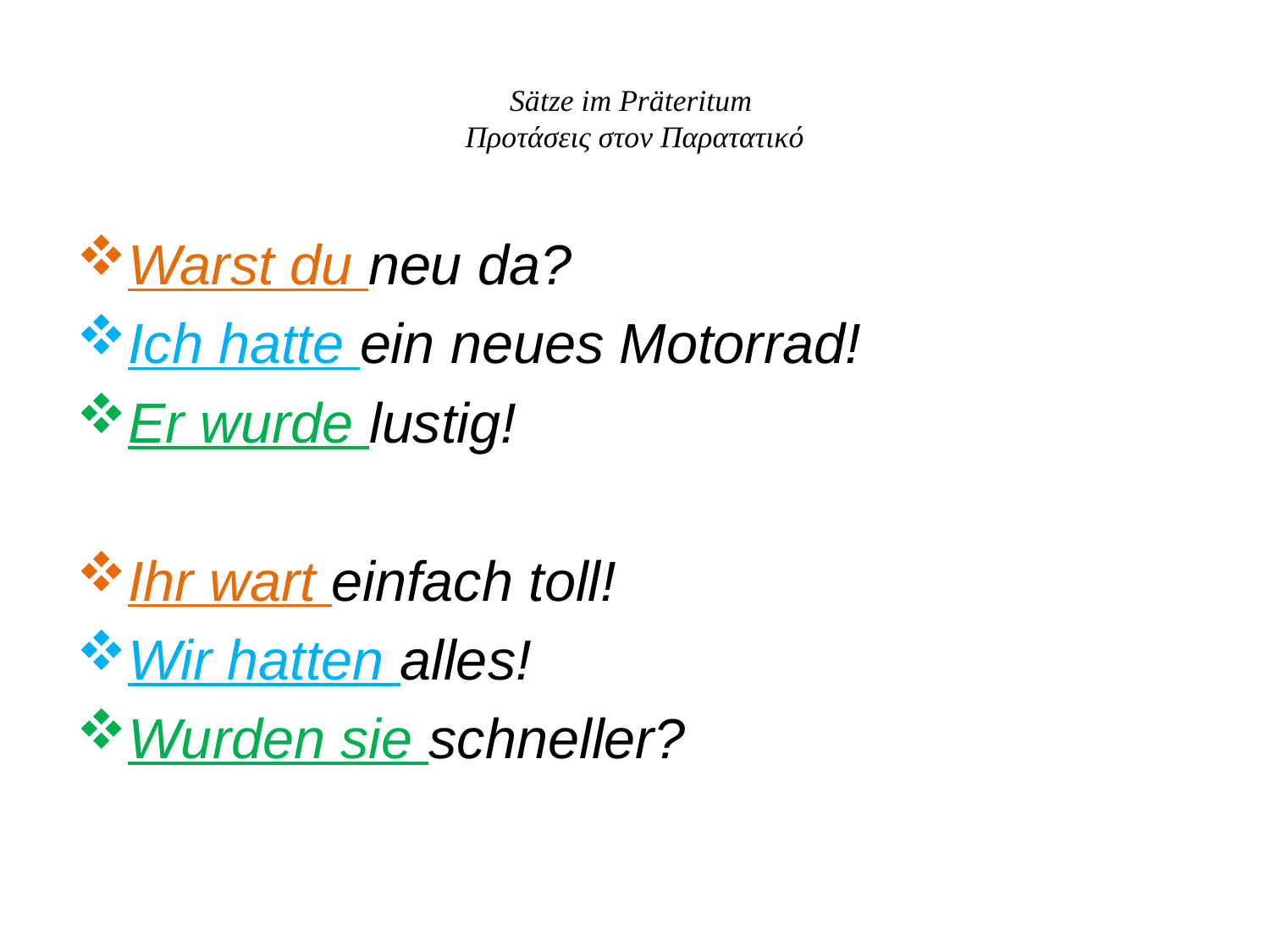

# Sätze im Präteritum Προτάσεις στον Παρατατικό
Warst du neu da?
Ich hatte ein neues Motorrad!
Er wurde lustig!

Ihr wart einfach toll!
Wir hatten alles!
Wurden sie schneller?